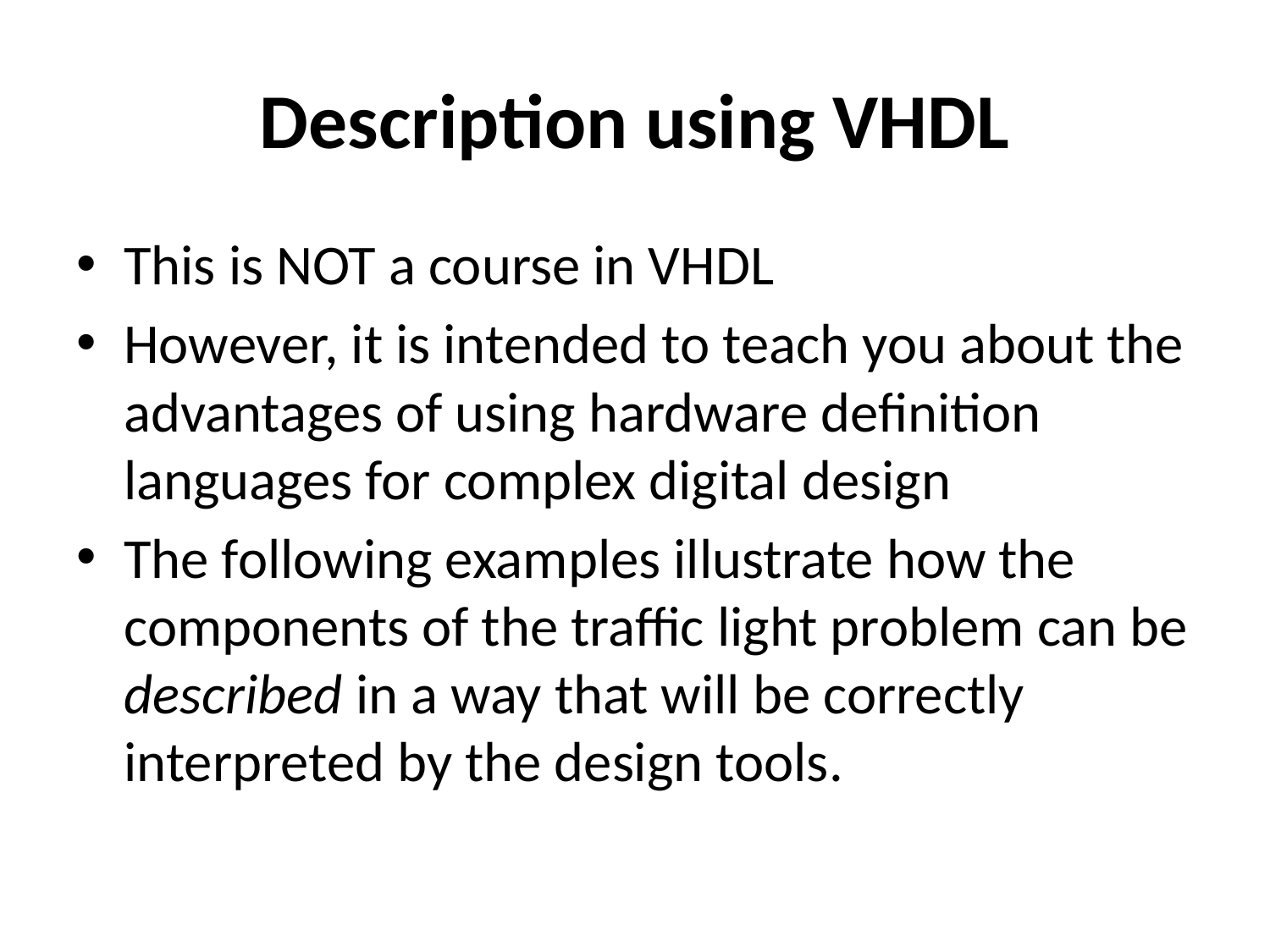

# Description using VHDL
This is NOT a course in VHDL
However, it is intended to teach you about the advantages of using hardware definition languages for complex digital design
The following examples illustrate how the components of the traffic light problem can be described in a way that will be correctly interpreted by the design tools.